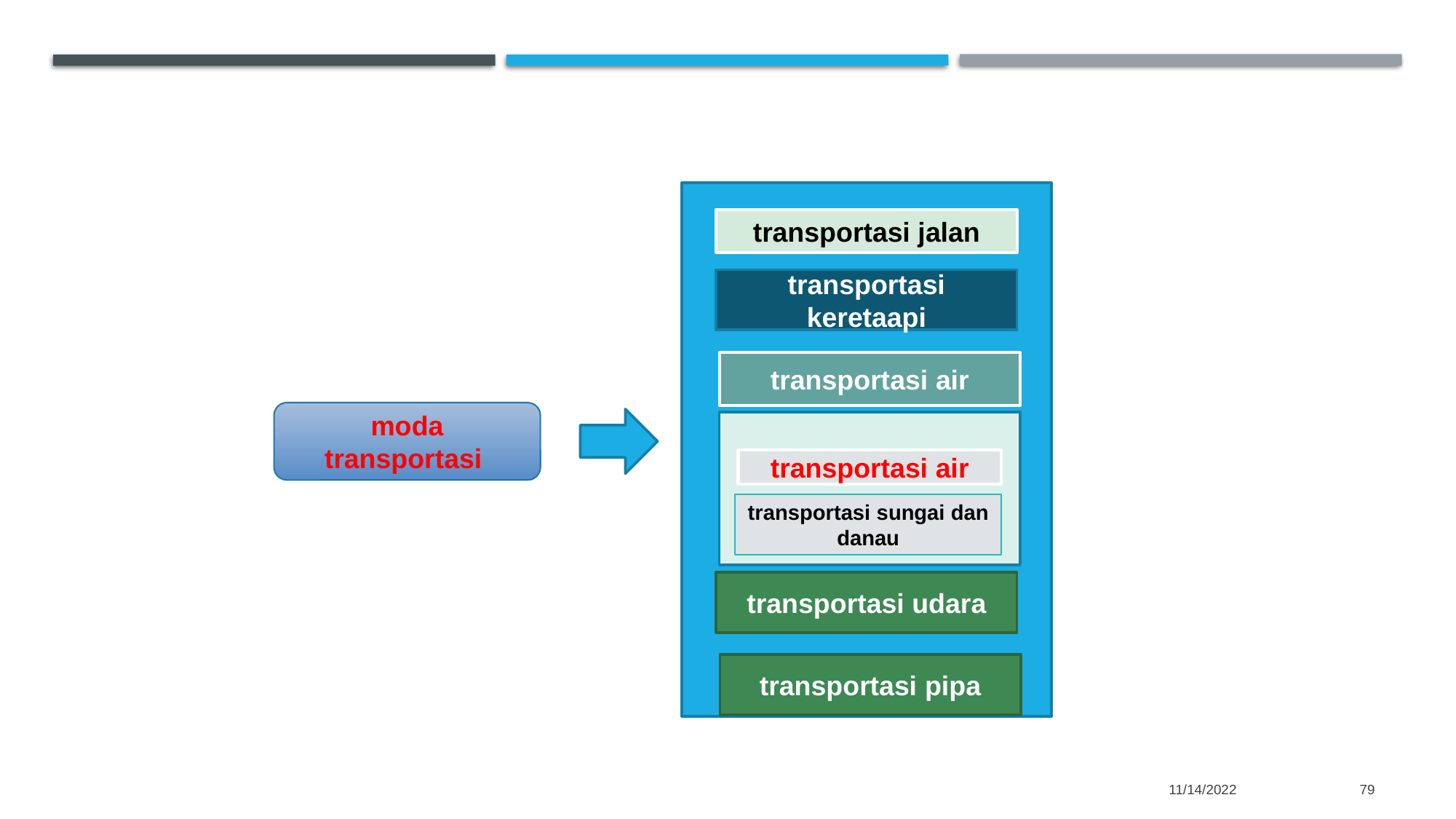

transportasi jalan
transportasi keretaapi
transportasi air

transportasi air
transportasi sungai dan danau
moda transportasi

transportasi udara
transportasi pipa
11/14/2022
79